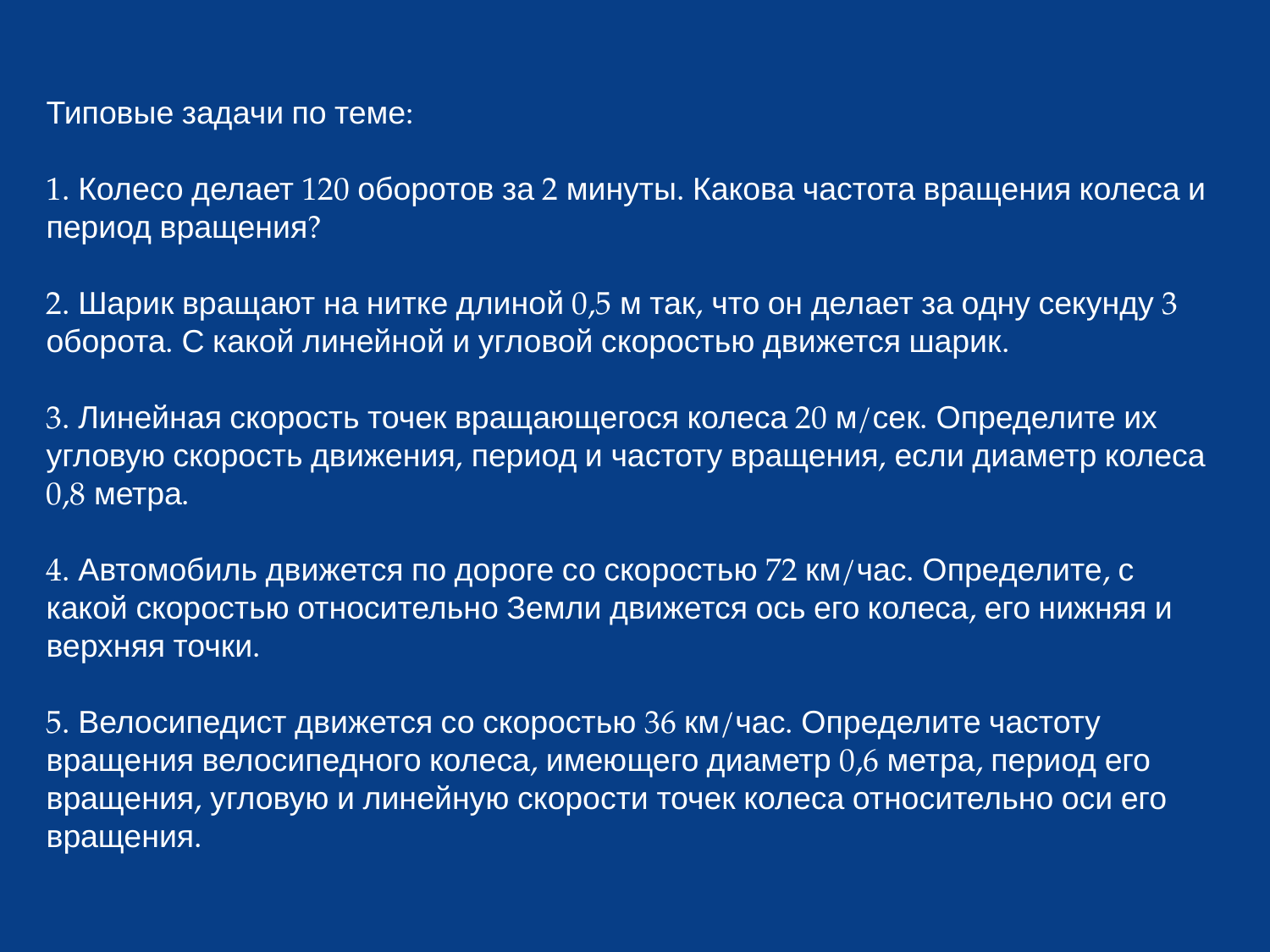

Типовые задачи по теме:

1. Колесо делает 120 оборотов за 2 минуты. Какова частота вращения колеса и период вращения?

2. Шарик вращают на нитке длиной 0,5 м так, что он делает за одну секунду 3 оборота. С какой линейной и угловой скоростью движется шарик.

3. Линейная скорость точек вращающегося колеса 20 м/сек. Определите их угловую скорость движения, период и частоту вращения, если диаметр колеса 0,8 метра.

4. Автомобиль движется по дороге со скоростью 72 км/час. Определите, с какой скоростью относительно Земли движется ось его колеса, его нижняя и верхняя точки.

5. Велосипедист движется со скоростью 36 км/час. Определите частоту вращения велосипедного колеса, имеющего диаметр 0,6 метра, период его вращения, угловую и линейную скорости точек колеса относительно оси его вращения.